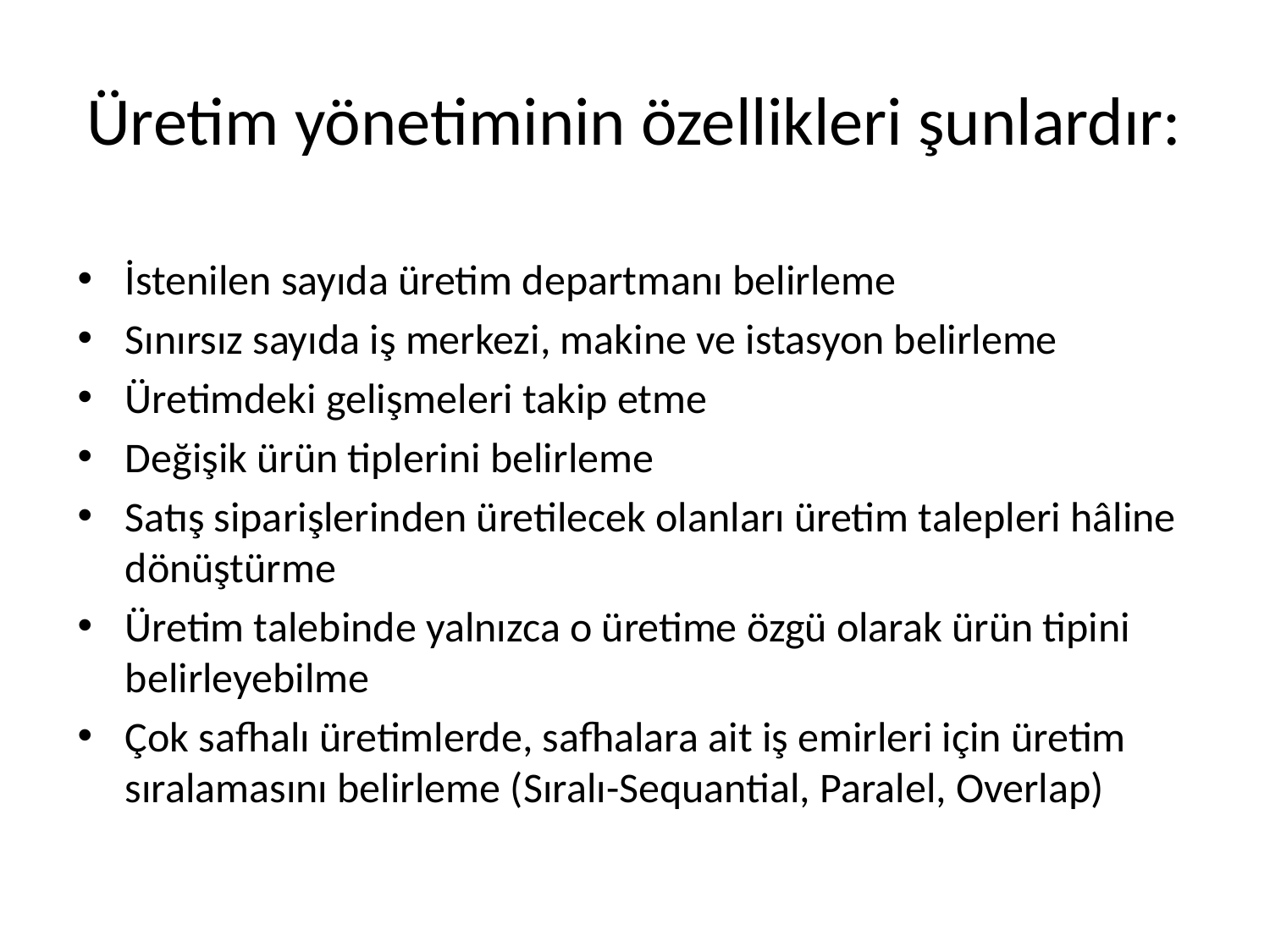

# Üretim yönetiminin özellikleri şunlardır:
İstenilen sayıda üretim departmanı belirleme
Sınırsız sayıda iş merkezi, makine ve istasyon belirleme
Üretimdeki gelişmeleri takip etme
Değişik ürün tiplerini belirleme
Satış siparişlerinden üretilecek olanları üretim talepleri hâline dönüştürme
Üretim talebinde yalnızca o üretime özgü olarak ürün tipini belirleyebilme
Çok safhalı üretimlerde, safhalara ait iş emirleri için üretim sıralamasını belirleme (Sıralı-Sequantial, Paralel, Overlap)